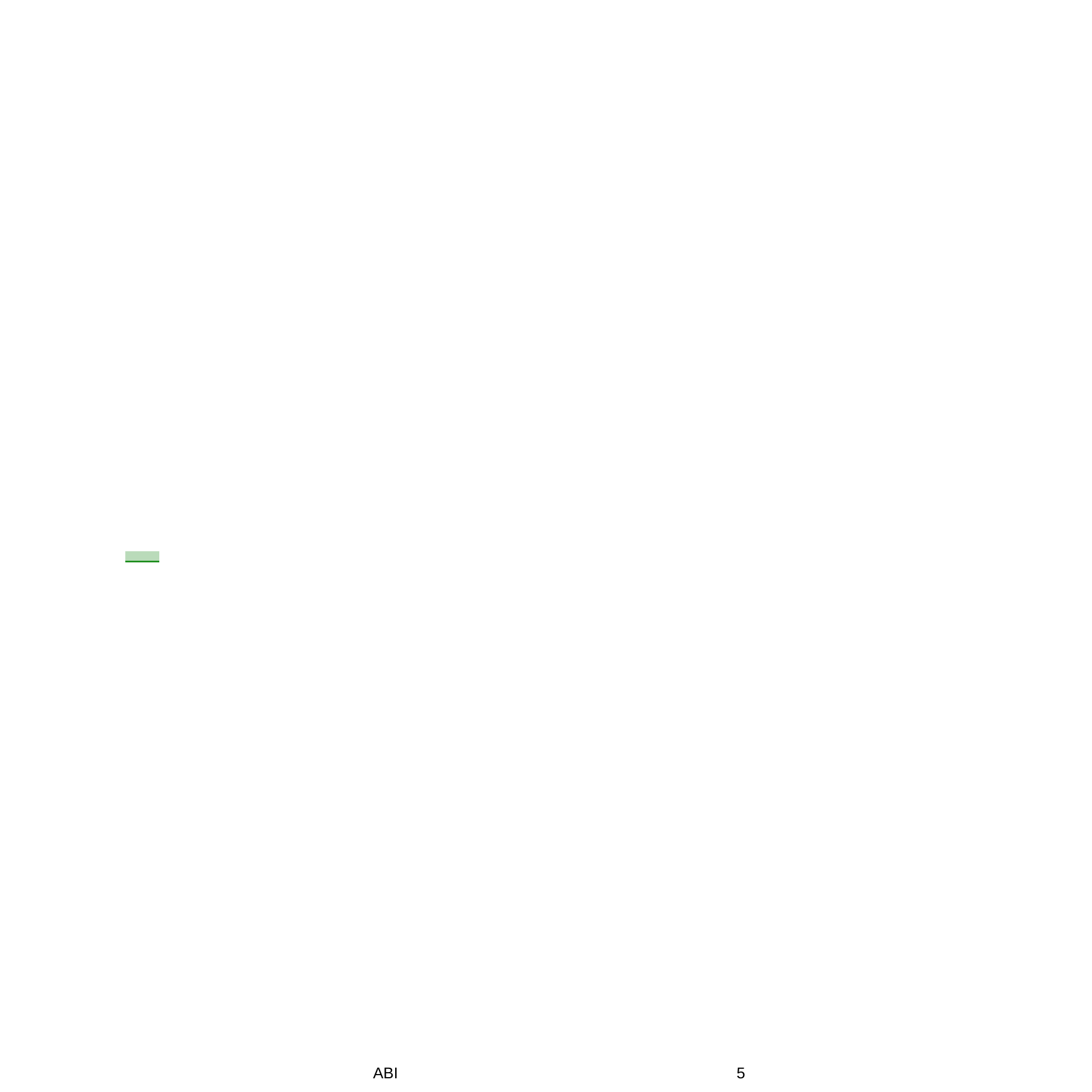

Dati rilevati dagli Enti certificatori o autocertificati
Tiratura:  n.d.	30-APR-2016
Diffusione:	n.d.	da pag. 6
Lettori:   n.d.	foglio 1 / 3
Settimanale - Ed. nazionale	Dir. Resp.:  Valentino Parlato	www.datastampa.it

ABI
5